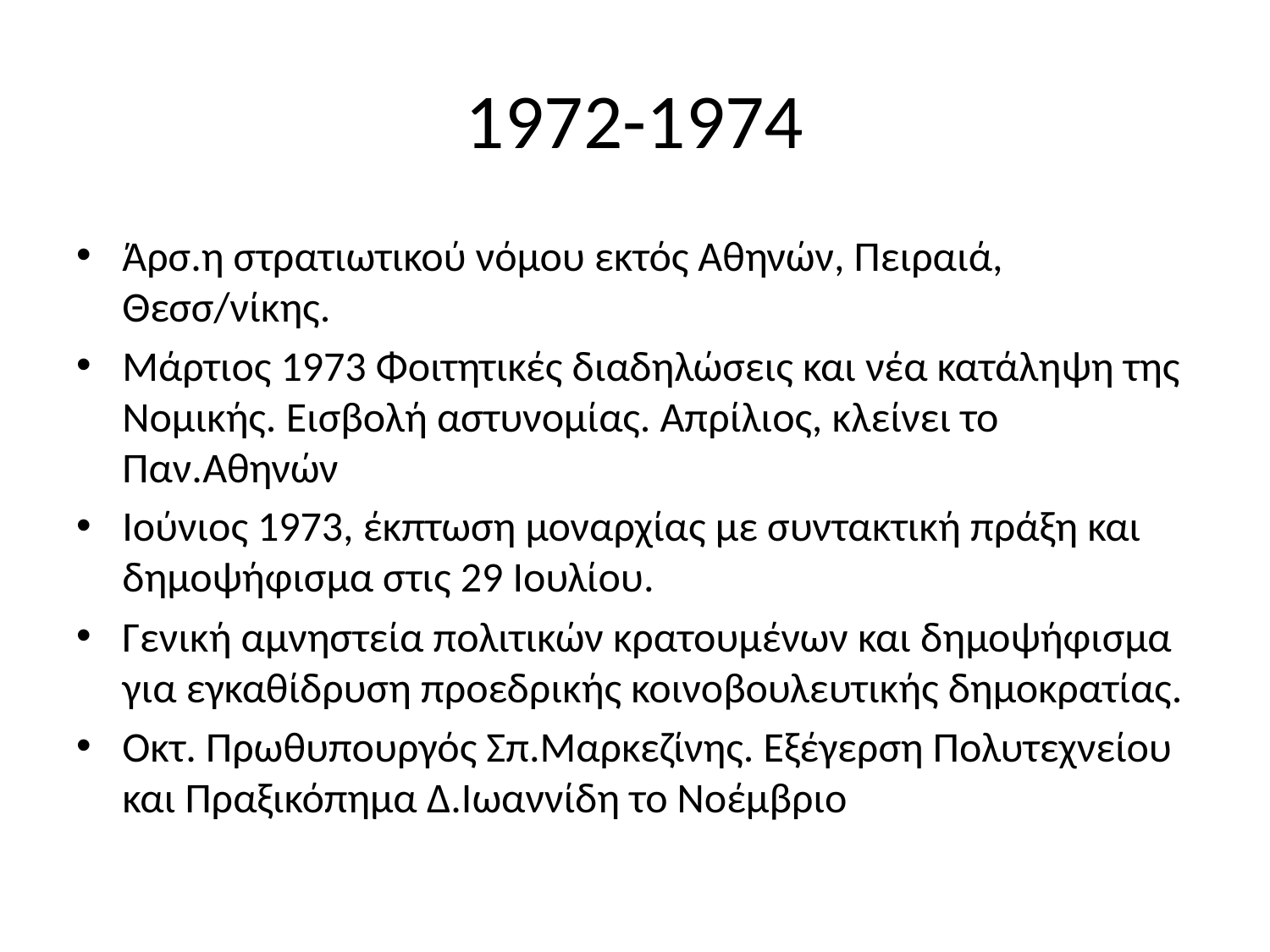

# 1972-1974
Άρσ.η στρατιωτικού νόμου εκτός Αθηνών, Πειραιά, Θεσσ/νίκης.
Μάρτιος 1973 Φοιτητικές διαδηλώσεις και νέα κατάληψη της Νομικής. Εισβολή αστυνομίας. Απρίλιος, κλείνει το Παν.Αθηνών
Ιούνιος 1973, έκπτωση μοναρχίας με συντακτική πράξη και δημοψήφισμα στις 29 Ιουλίου.
Γενική αμνηστεία πολιτικών κρατουμένων και δημοψήφισμα για εγκαθίδρυση προεδρικής κοινοβουλευτικής δημοκρατίας.
Οκτ. Πρωθυπουργός Σπ.Μαρκεζίνης. Εξέγερση Πολυτεχνείου και Πραξικόπημα Δ.Ιωαννίδη το Νοέμβριο